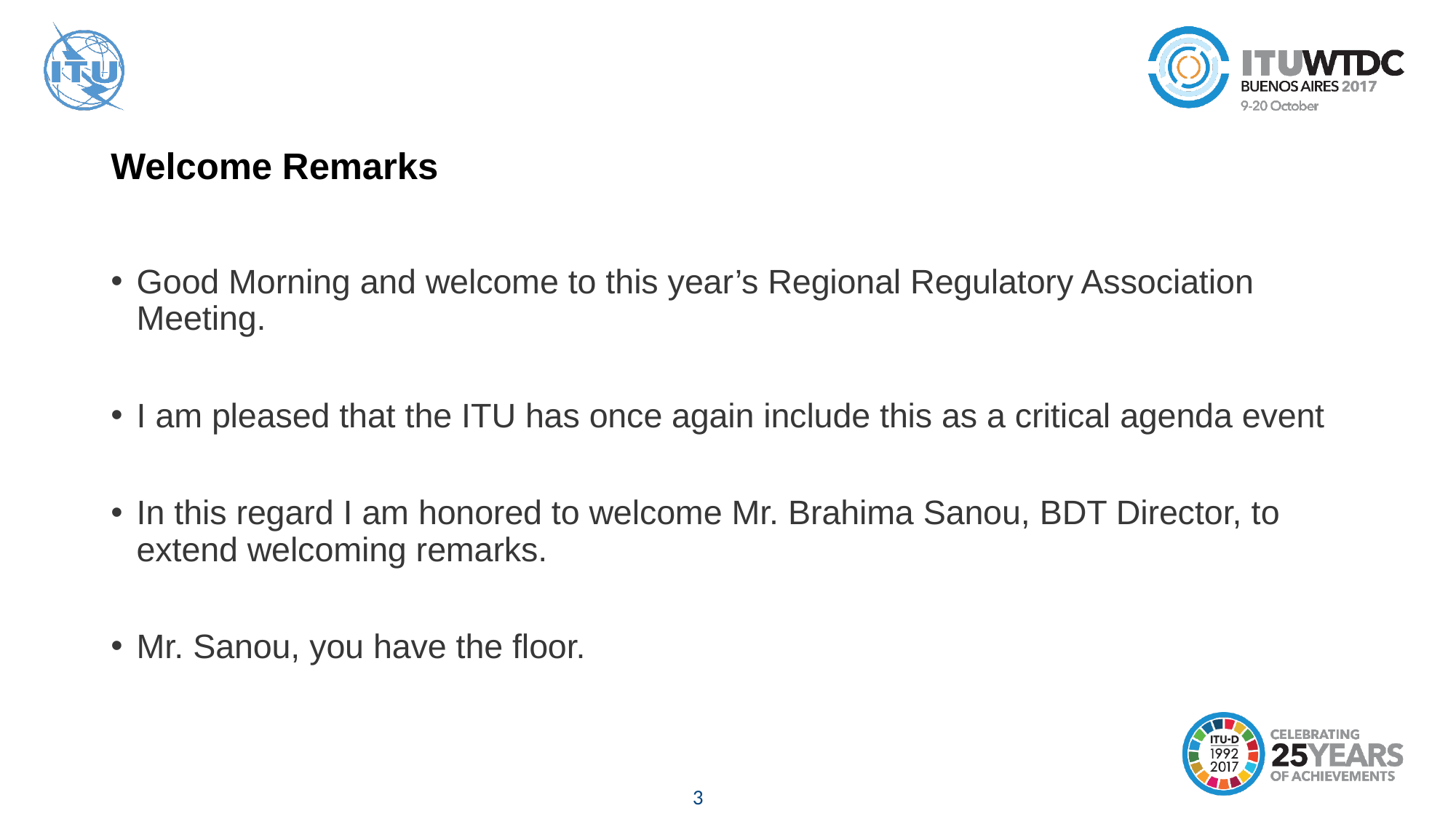

# Welcome Remarks
Good Morning and welcome to this year’s Regional Regulatory Association Meeting.

I am pleased that the ITU has once again include this as a critical agenda event

In this regard I am honored to welcome Mr. Brahima Sanou, BDT Director, to extend welcoming remarks.

Mr. Sanou, you have the floor.